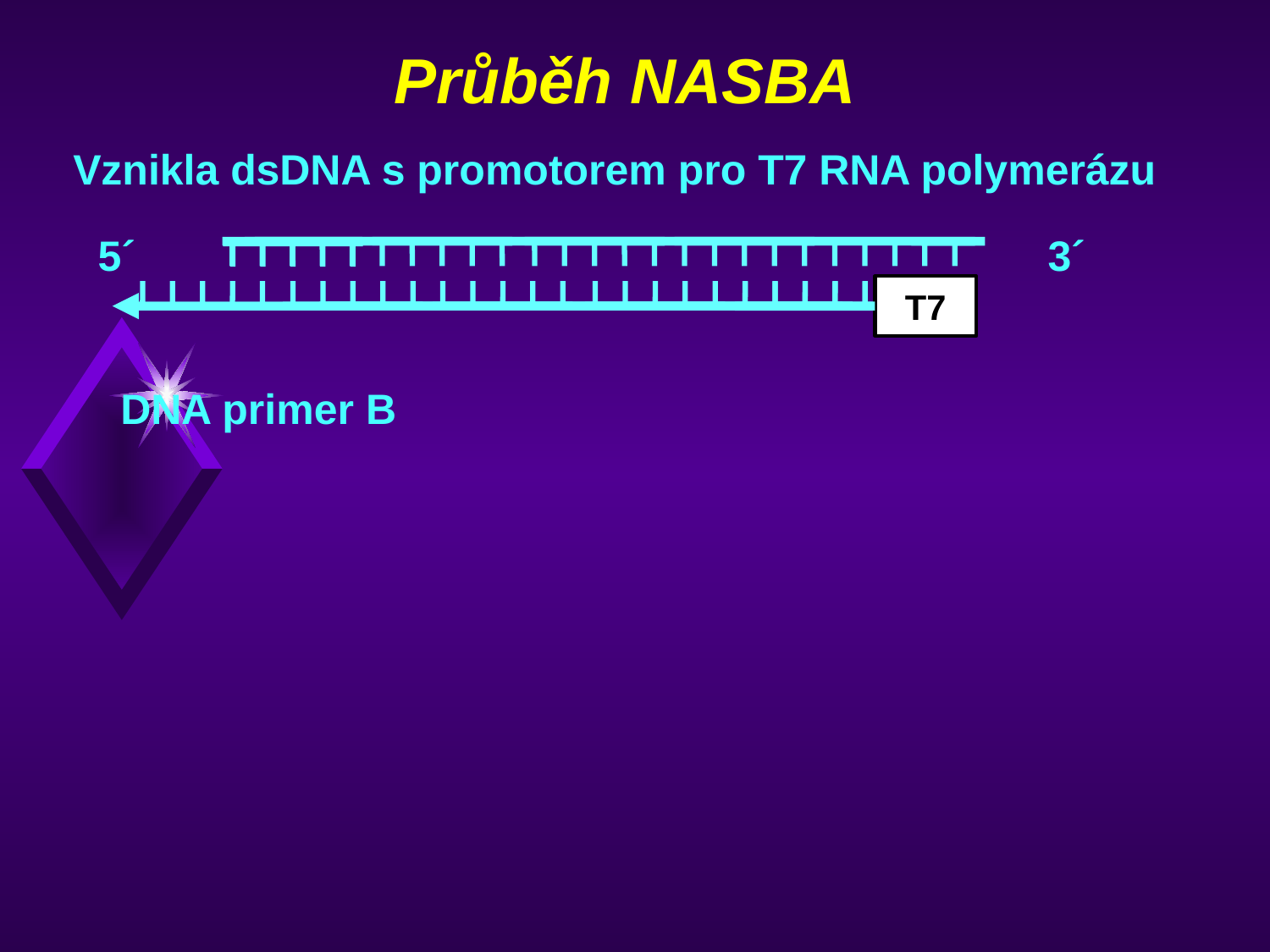

# Průběh NASBA
Vznikla dsDNA s promotorem pro T7 RNA polymerázu
5´
3´

T7

DNA primer B